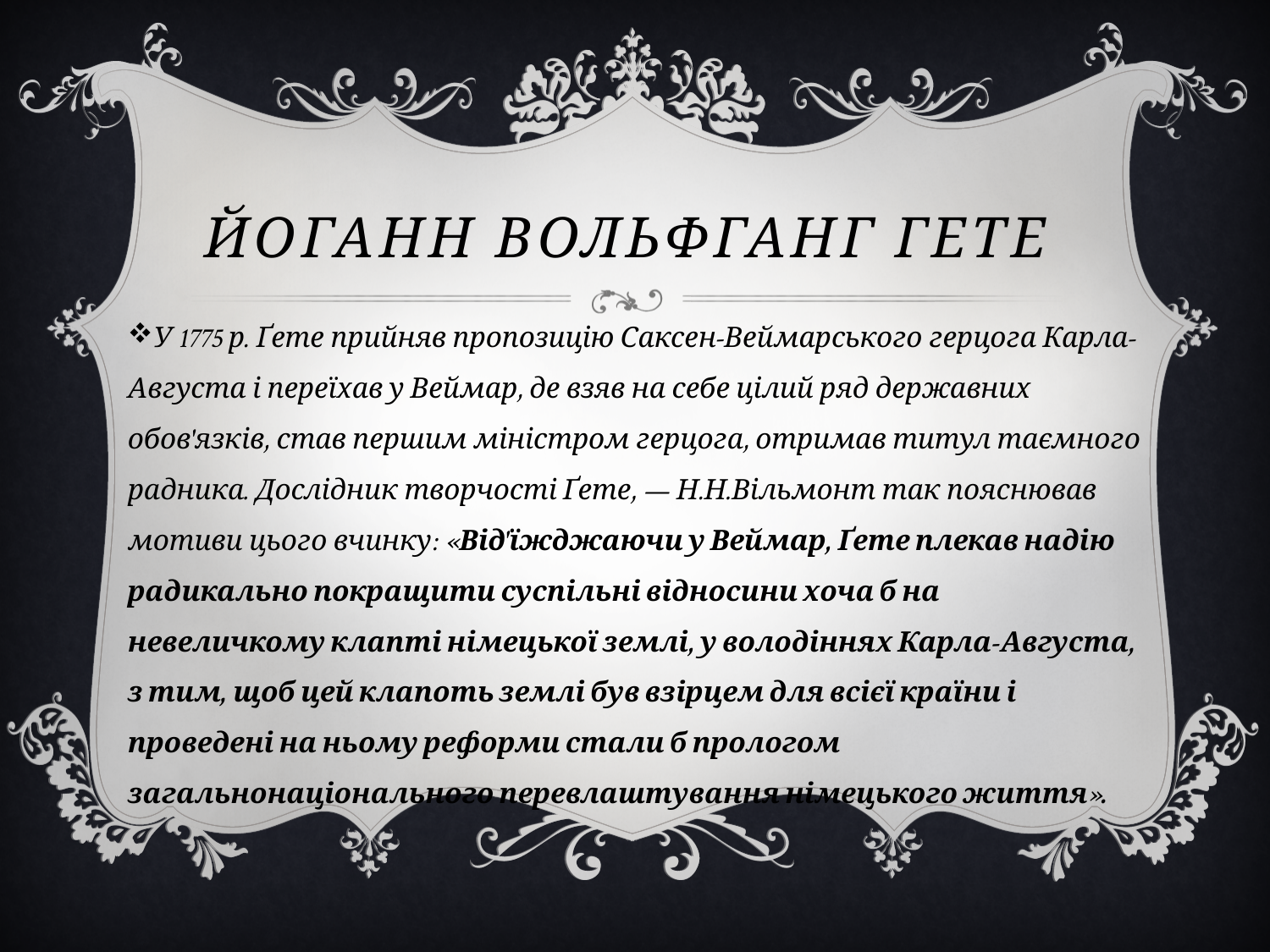

# Йоганн Вольфганг Гете
У 1775 р. Ґете прийняв пропозицію Саксен-Веймарського герцога Карла-Августа і переїхав у Веймар, де взяв на себе цілий ряд державних обов'язків, став першим міністром герцога, отримав титул таємного радника. Дослідник творчості Ґете, — Н.Н.Вільмонт так пояснював мотиви цього вчинку: «Від'їжджаючи у Веймар, Ґете плекав надію радикально покращити суспільні відносини хоча б на невеличкому клапті німецької землі, у володіннях Карла-Августа, з тим, щоб цей клапоть землі був взірцем для всієї країни і проведені на ньому реформи стали б прологом загальнонаціонального перевлаштування німецького життя».